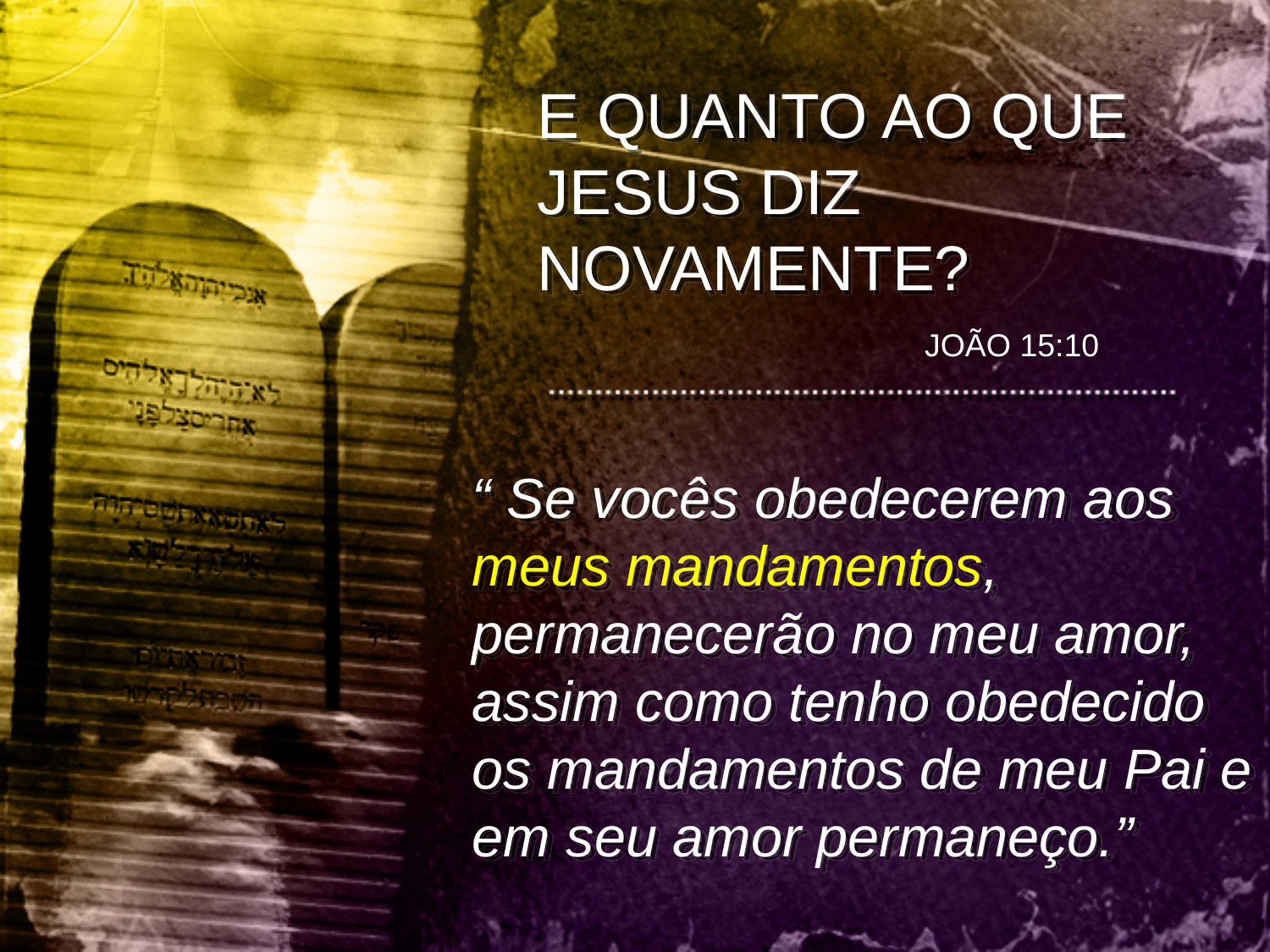

E QUANTO AO QUE JESUS DIZ NOVAMENTE?
JOÃO 15:10

“ Se vocês obedecerem aos meus mandamentos, permanecerão no meu amor, assim como tenho obedecido os mandamentos de meu Pai e em seu amor permaneço.”